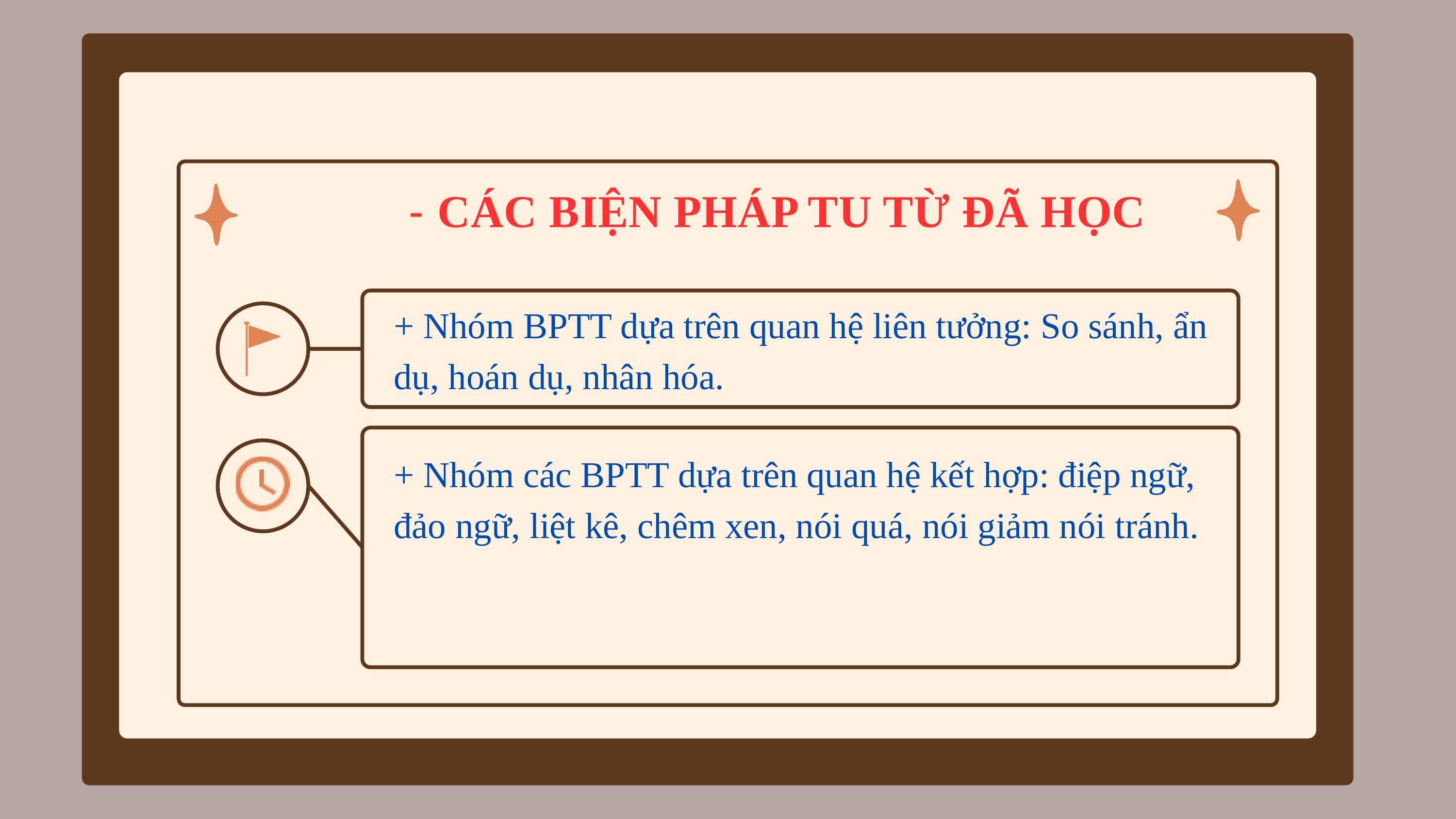

- CÁC BIỆN PHÁP TU TỪ ĐÃ HỌC

+ Nhóm BPTT dựa trên quan hệ liên tưởng: So sánh, ẩn dụ, hoán dụ, nhân hóa.

+ Nhóm các BPTT dựa trên quan hệ kết hợp: điệp ngữ, đảo ngữ, liệt kê, chêm xen, nói quá, nói giảm nói tránh.